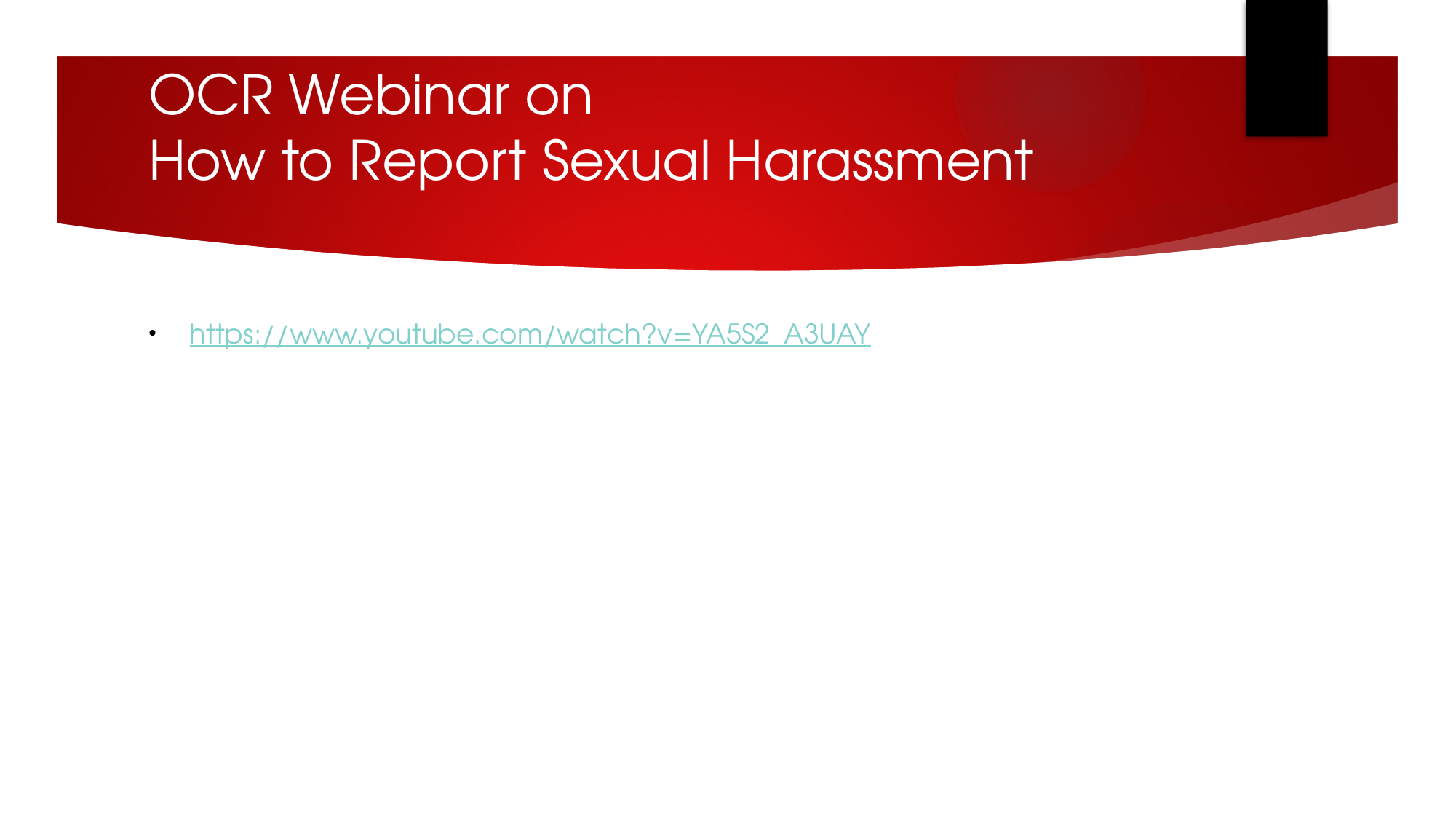

# OCR Webinar on How to Report Sexual Harassment
https://www.youtube.com/watch?v=YA5S2_A3UAY